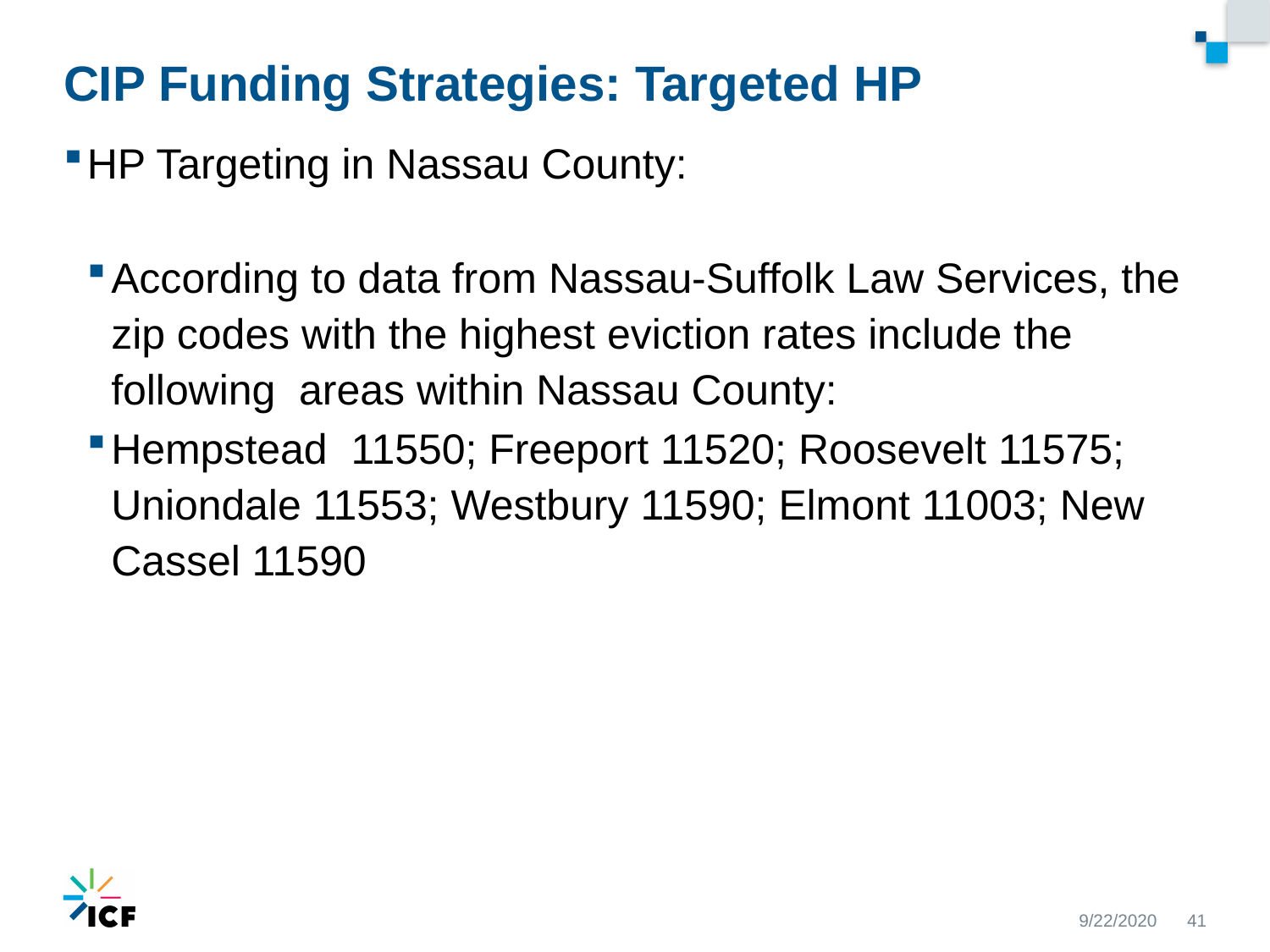

# CIP Funding Strategies: Targeted HP
HP Targeting in Nassau County:
According to data from Nassau-Suffolk Law Services, the zip codes with the highest eviction rates include the following  areas within Nassau County:
Hempstead  11550; Freeport 11520; Roosevelt 11575; Uniondale 11553; Westbury 11590; Elmont 11003; New Cassel 11590

9/22/2020
41